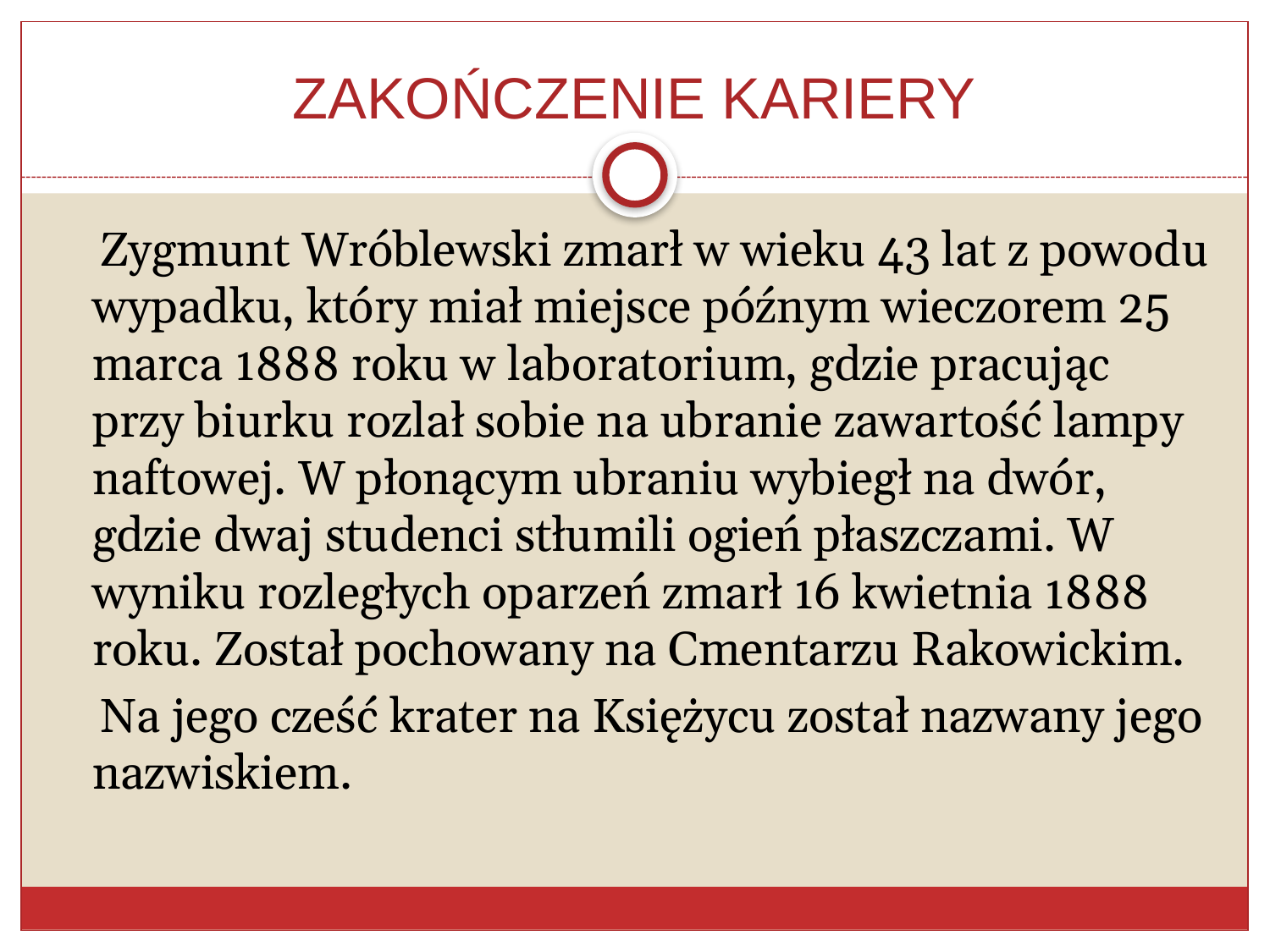

# ZAKOŃCZENIE KARIERY
    Zygmunt Wróblewski zmarł w wieku 43 lat z powodu wypadku, który miał miejsce późnym wieczorem 25 marca 1888 roku w laboratorium, gdzie pracując przy biurku rozlał sobie na ubranie zawartość lampy naftowej. W płonącym ubraniu wybiegł na dwór, gdzie dwaj studenci stłumili ogień płaszczami. W wyniku rozległych oparzeń zmarł 16 kwietnia 1888 roku. Został pochowany na Cmentarzu Rakowickim.
    Na jego cześć krater na Księżycu został nazwany jego nazwiskiem.